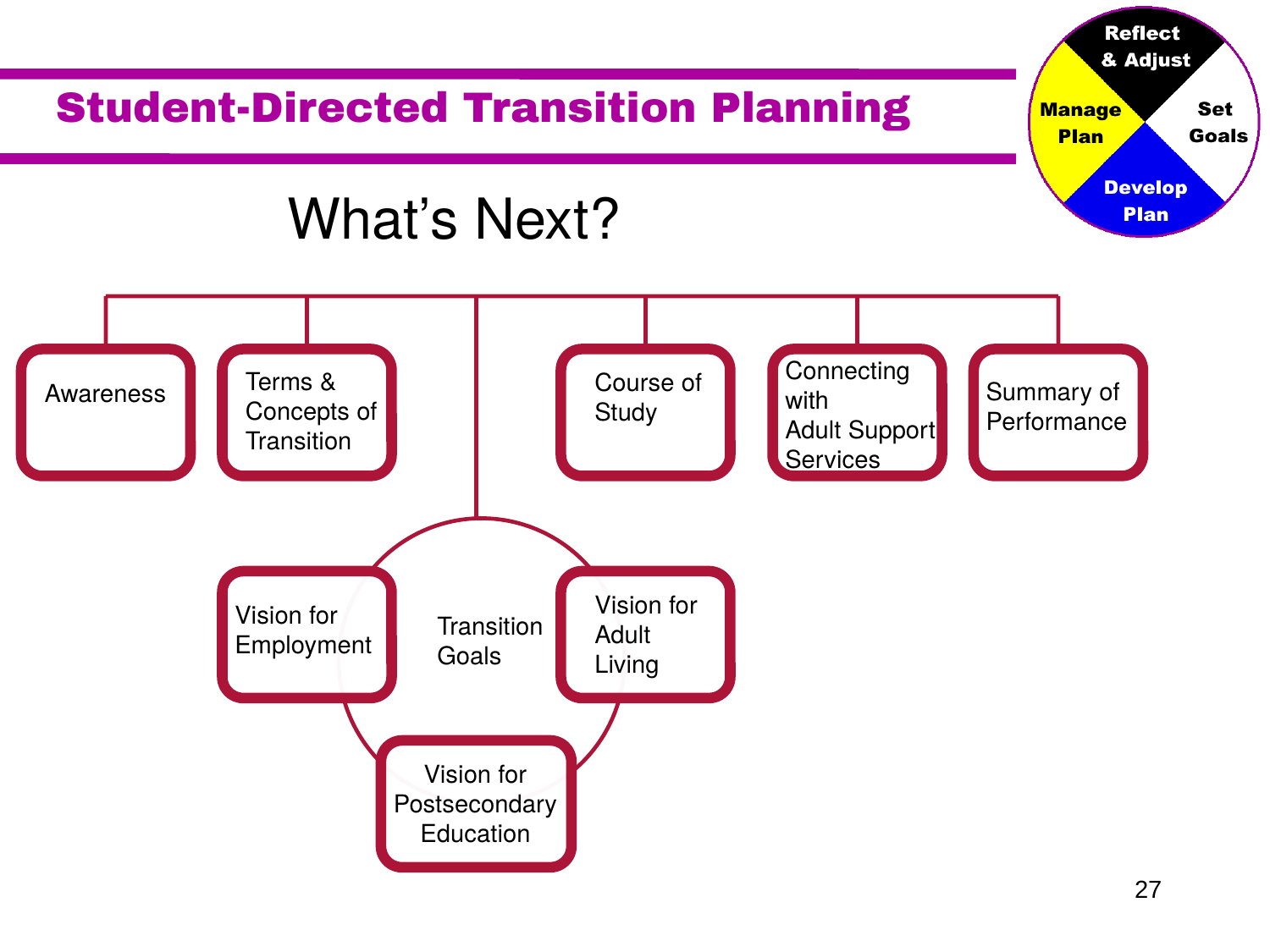

What’s Next?

Connecting with
Adult Support
Services

Terms &
Concepts of
Transition
Course of
Study
Summary of
Performance

Awareness

Vision for
Adult
Living
Vision for
Employment
Transition
Goals

Vision for
Postsecondary
Education
27